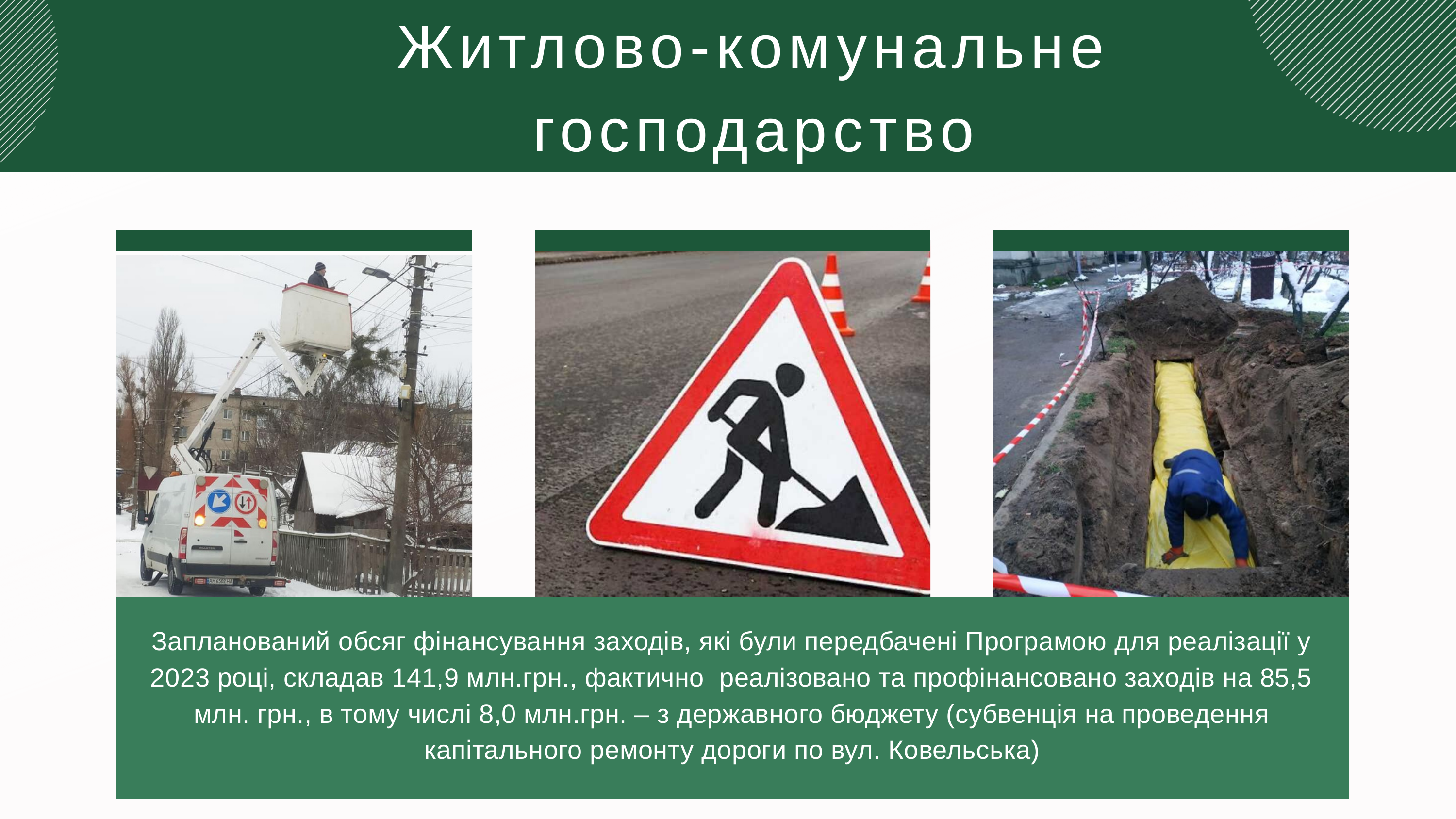

Житлово-комунальне господарство

Запланований обсяг фінансування заходів, які були передбачені Програмою для реалізації у 2023 році, складав 141,9 млн.грн., фактично  реалізовано та профінансовано заходів на 85,5 млн. грн., в тому числі 8,0 млн.грн. – з державного бюджету (субвенція на проведення капітального ремонту дороги по вул. Ковельська)